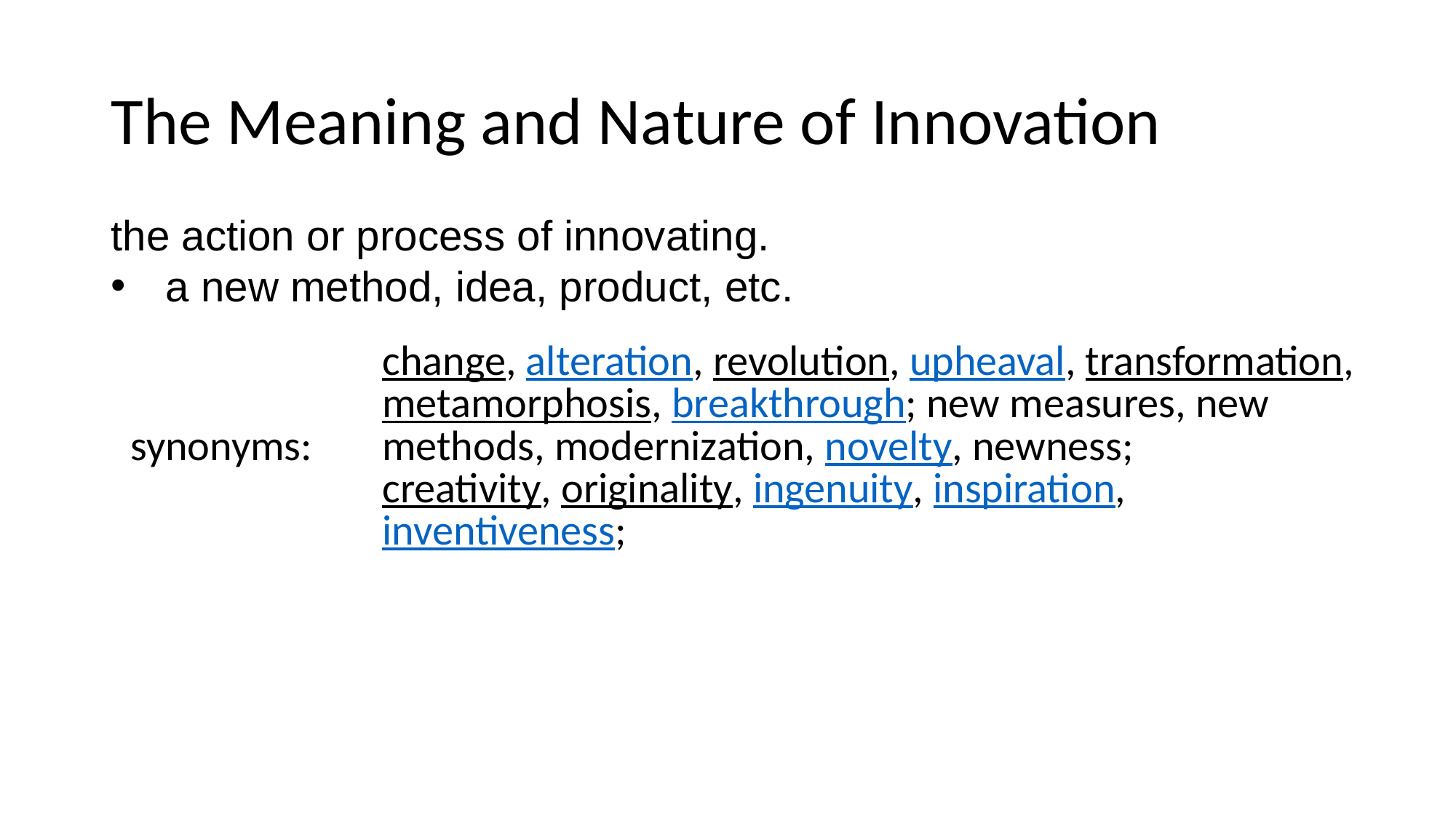

# The Meaning and Nature of Innovation
the action or process of innovating.
a new method, idea, product, etc.

| synonyms: | change, alteration, revolution, upheaval, transformation, metamorphosis, breakthrough; new measures, new methods, modernization, novelty, newness; creativity, originality, ingenuity, inspiration, inventiveness; |
| --- | --- |